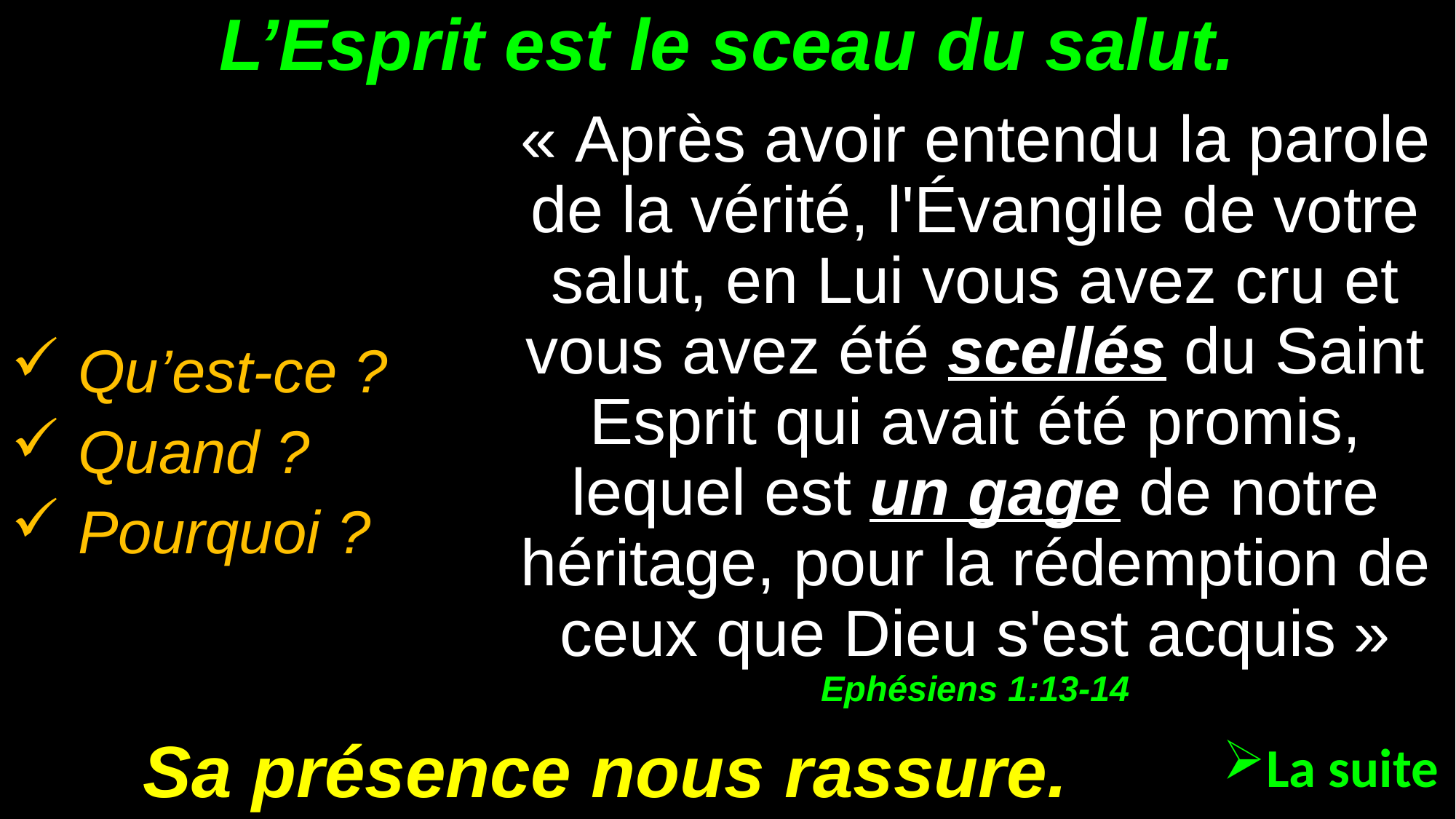

# L’Esprit est le sceau du salut.
« Après avoir entendu la parole de la vérité, l'Évangile de votre salut, en Lui vous avez cru et vous avez été scellés du Saint Esprit qui avait été promis, lequel est un gage de notre héritage, pour la rédemption de ceux que Dieu s'est acquis » Ephésiens 1:13-14
 Qu’est-ce ?
 Quand ?
 Pourquoi ?
Sa présence nous rassure.
La suite